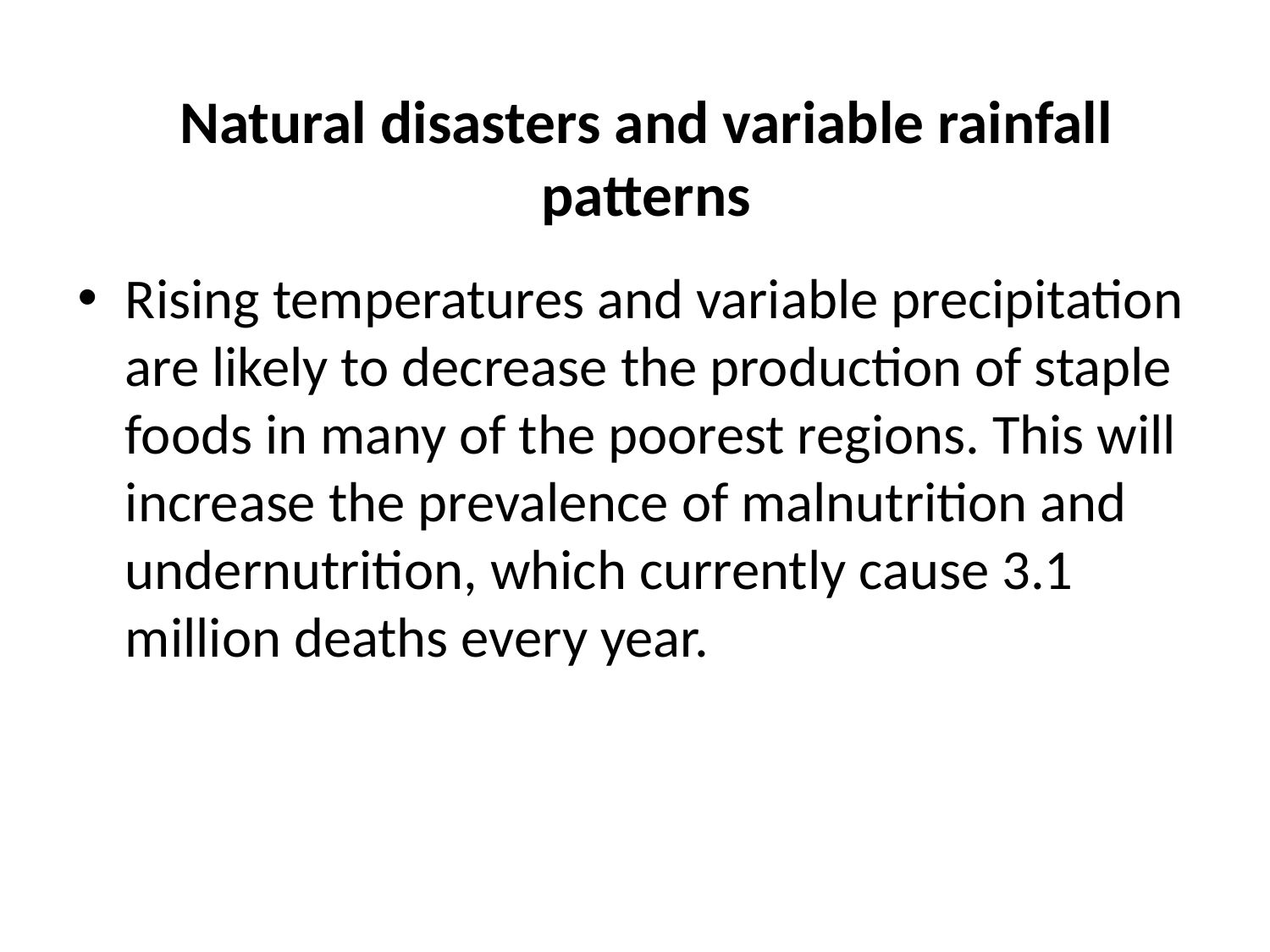

# Natural disasters and variable rainfall patterns
Rising temperatures and variable precipitation are likely to decrease the production of staple foods in many of the poorest regions. This will increase the prevalence of malnutrition and undernutrition, which currently cause 3.1 million deaths every year.